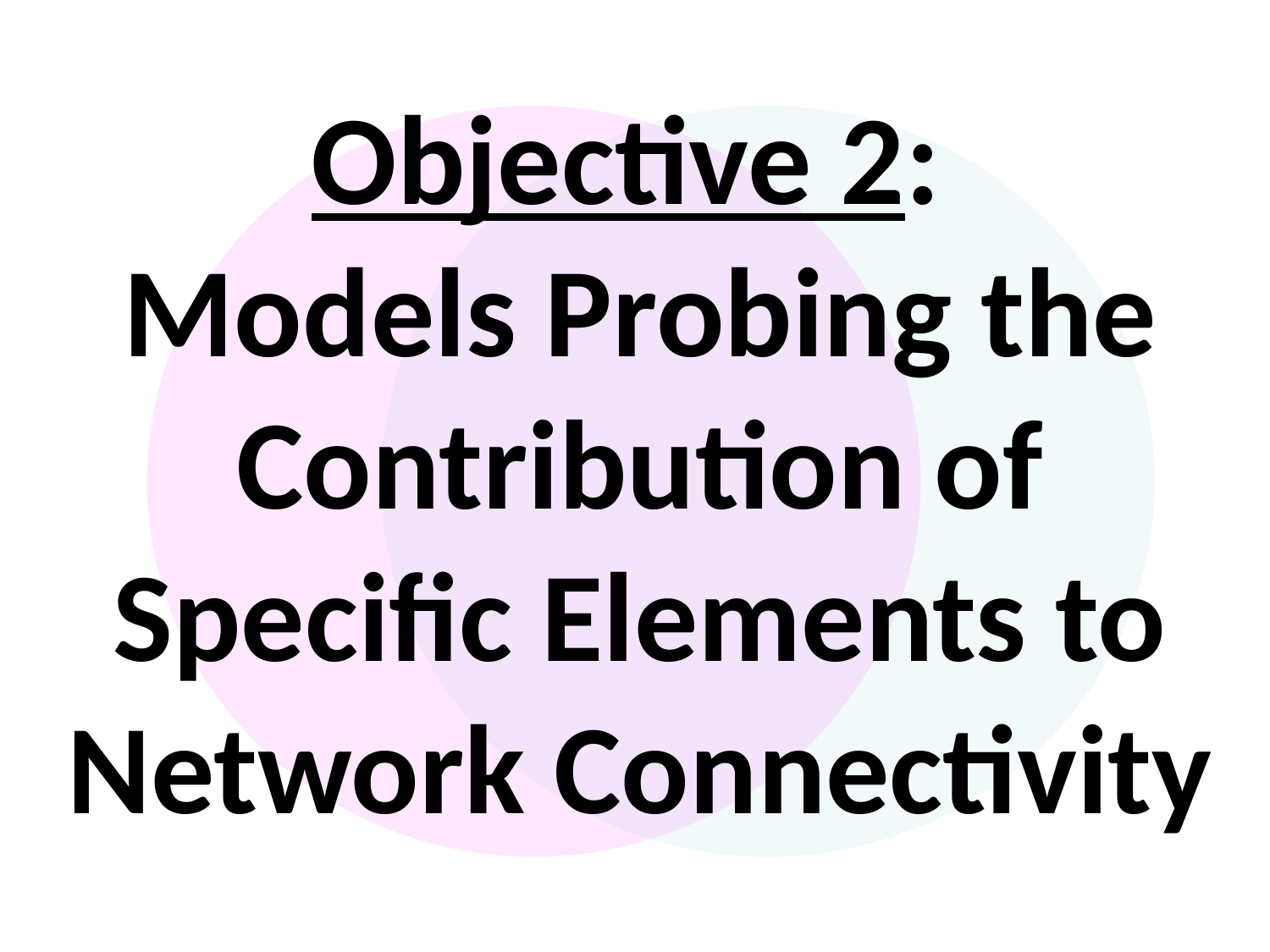

# Objective 2: Models Probing the Contribution of Specific Elements to Network Connectivity